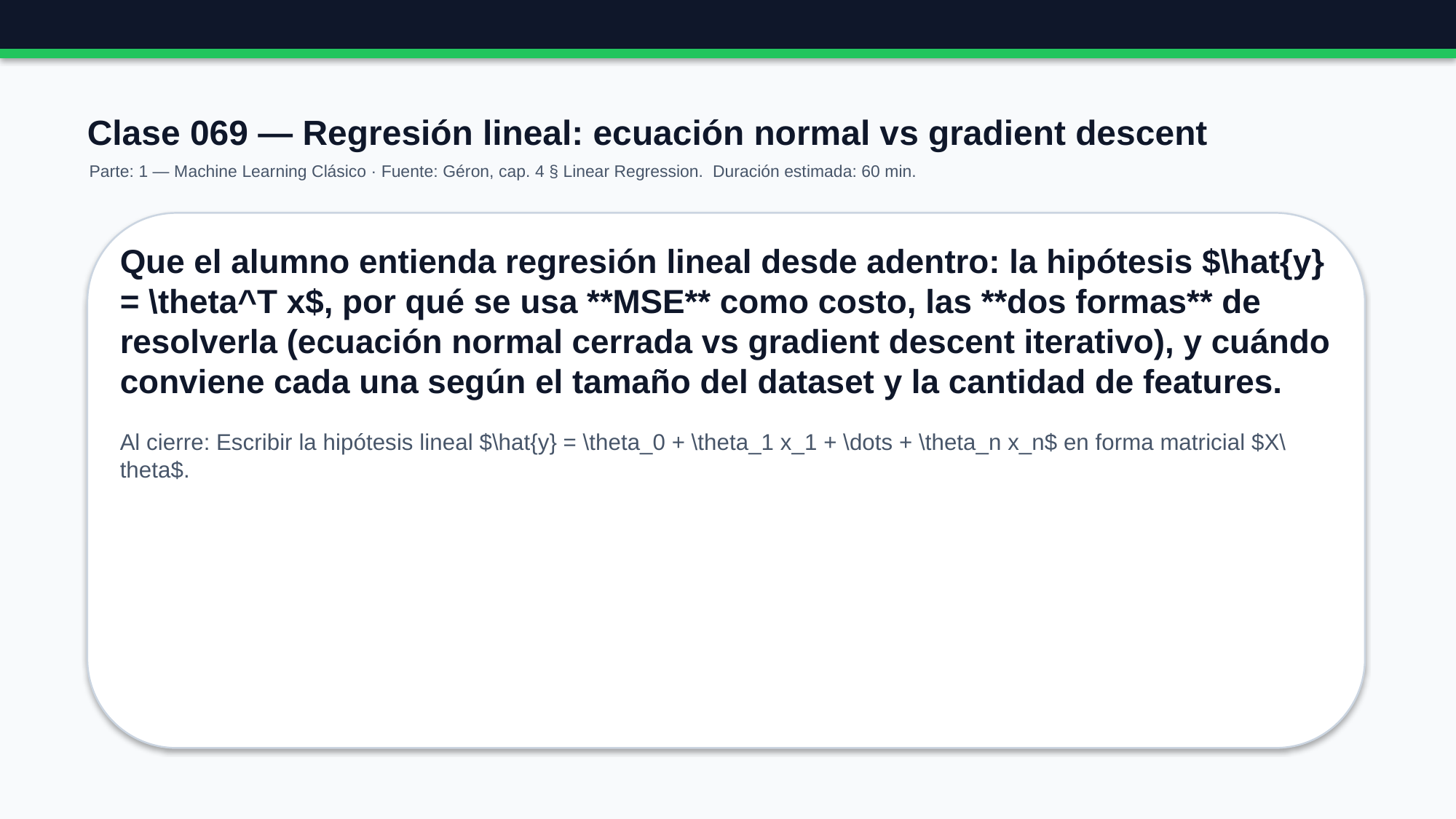

Clase 069 — Regresión lineal: ecuación normal vs gradient descent
Parte: 1 — Machine Learning Clásico · Fuente: Géron, cap. 4 § Linear Regression.  Duración estimada: 60 min.

Que el alumno entienda regresión lineal desde adentro: la hipótesis $\hat{y} = \theta^T x$, por qué se usa **MSE** como costo, las **dos formas** de resolverla (ecuación normal cerrada vs gradient descent iterativo), y cuándo conviene cada una según el tamaño del dataset y la cantidad de features.
Al cierre: Escribir la hipótesis lineal $\hat{y} = \theta_0 + \theta_1 x_1 + \dots + \theta_n x_n$ en forma matricial $X\theta$.